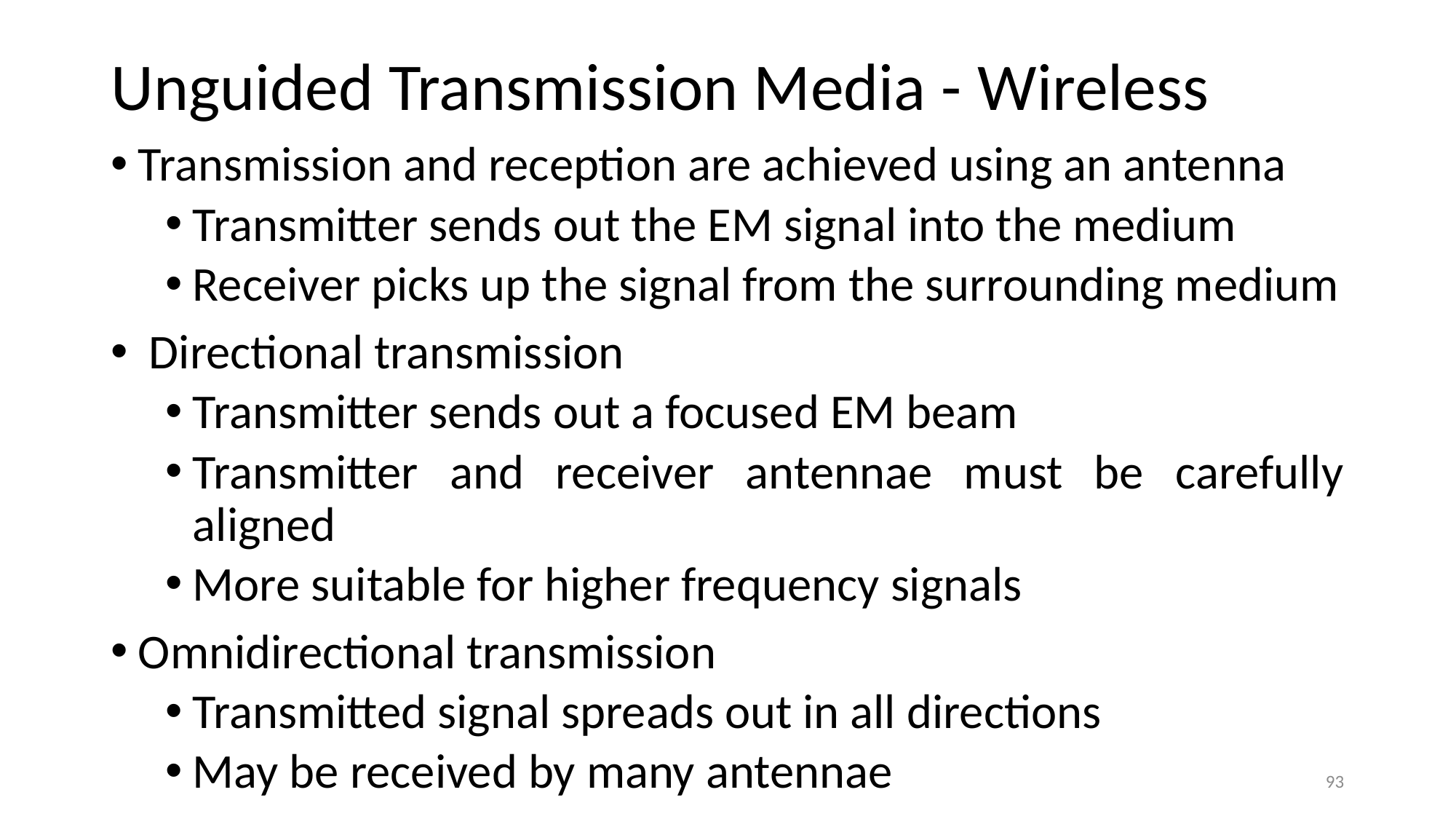

# Unguided Transmission Media - Wireless
Transmission and reception are achieved using an antenna
Transmitter sends out the EM signal into the medium
Receiver picks up the signal from the surrounding medium
 Directional transmission
Transmitter sends out a focused EM beam
Transmitter and receiver antennae must be carefully aligned
More suitable for higher frequency signals
Omnidirectional transmission
Transmitted signal spreads out in all directions
May be received by many antennae
93